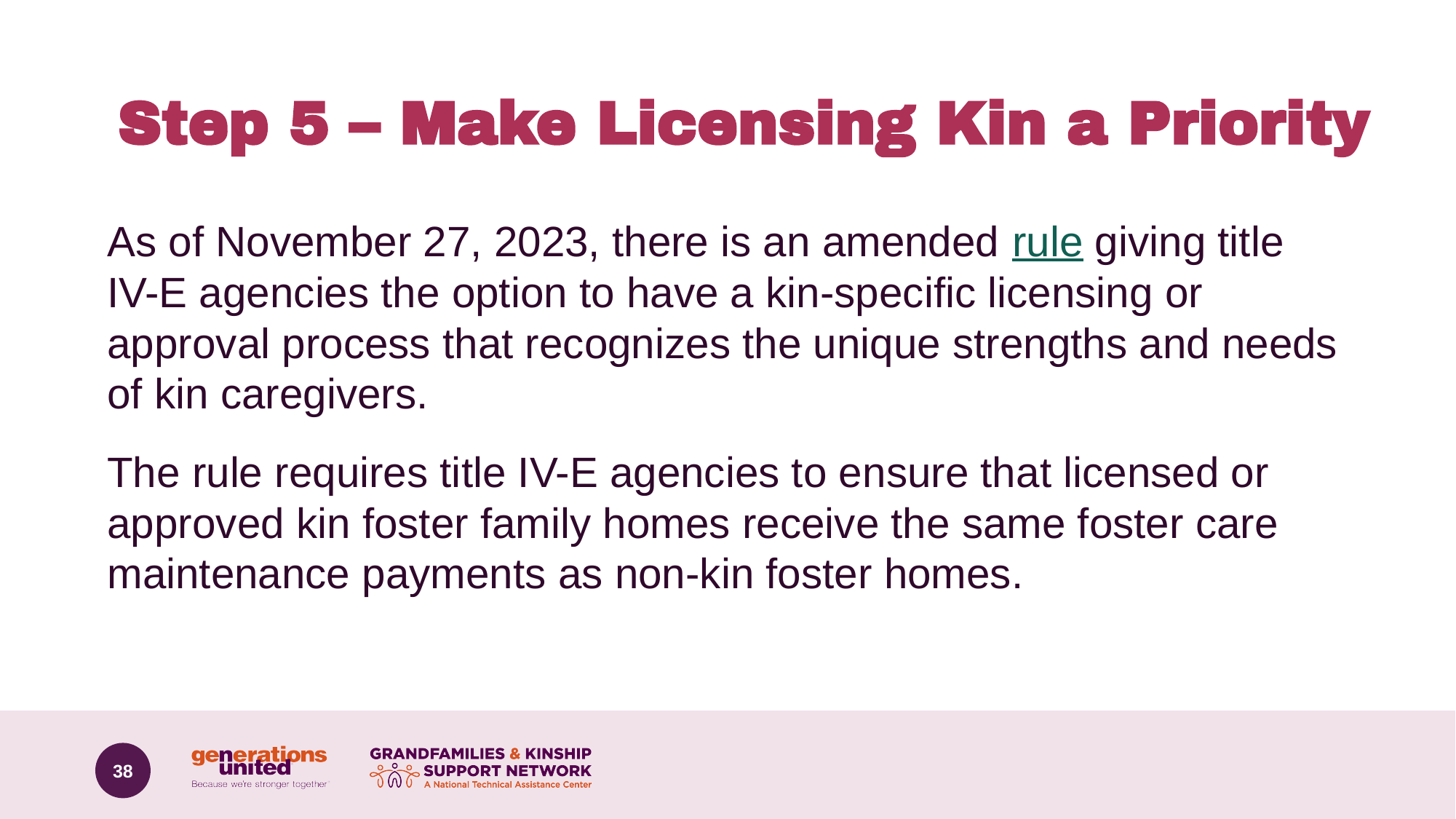

# Step 5 – Make Licensing Kin a Priority
As of November 27, 2023, there is an amended rule giving title IV-E agencies the option to have a kin-specific licensing or approval process that recognizes the unique strengths and needs of kin caregivers.
The rule requires title IV-E agencies to ensure that licensed or approved kin foster family homes receive the same foster care maintenance payments as non-kin foster homes.

38